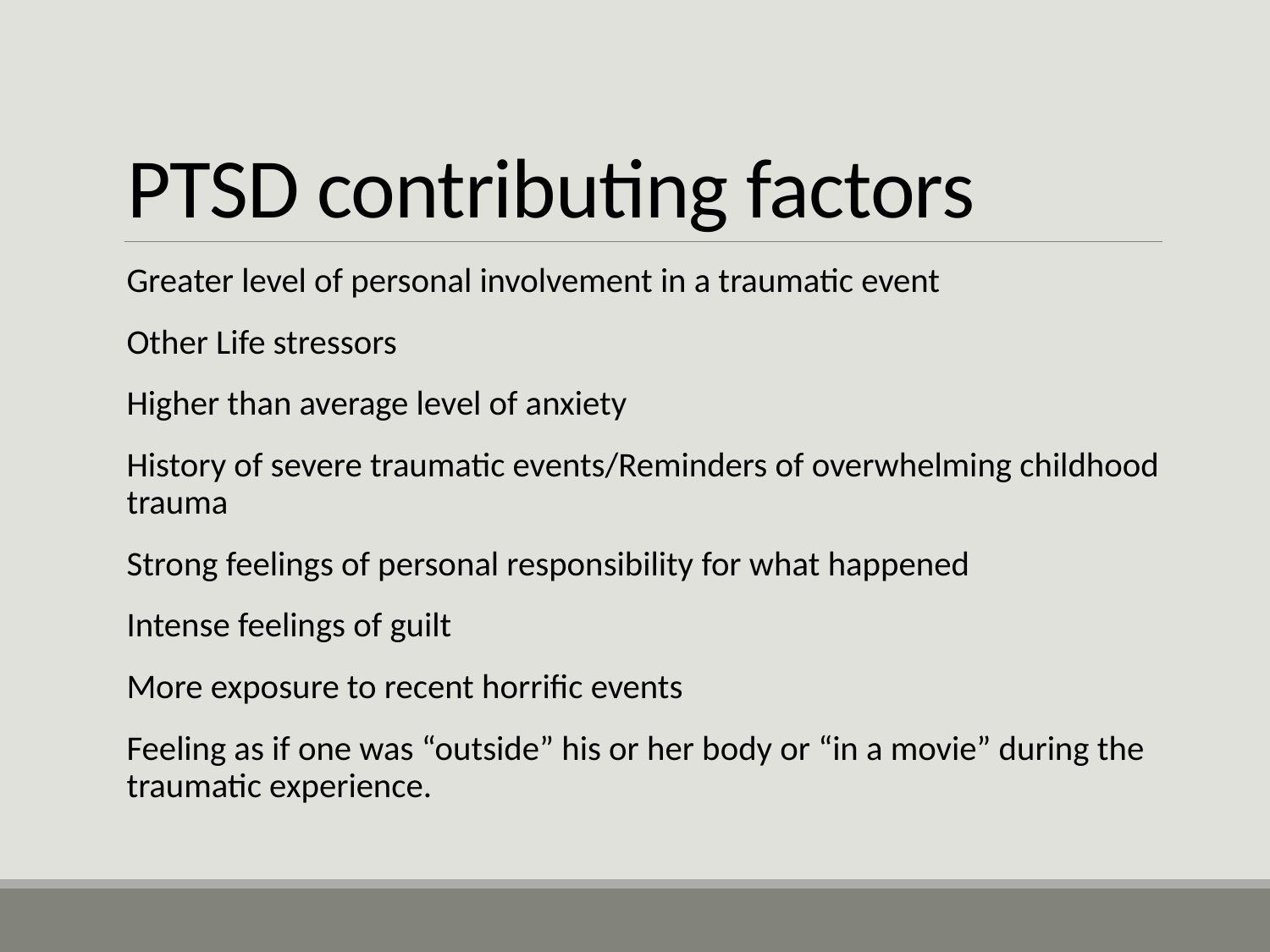

# PTSD contributing factors
Greater level of personal involvement in a traumatic event
Other Life stressors
Higher than average level of anxiety
History of severe traumatic events/Reminders of overwhelming childhood trauma
Strong feelings of personal responsibility for what happened
Intense feelings of guilt
More exposure to recent horrific events
Feeling as if one was “outside” his or her body or “in a movie” during the traumatic experience.